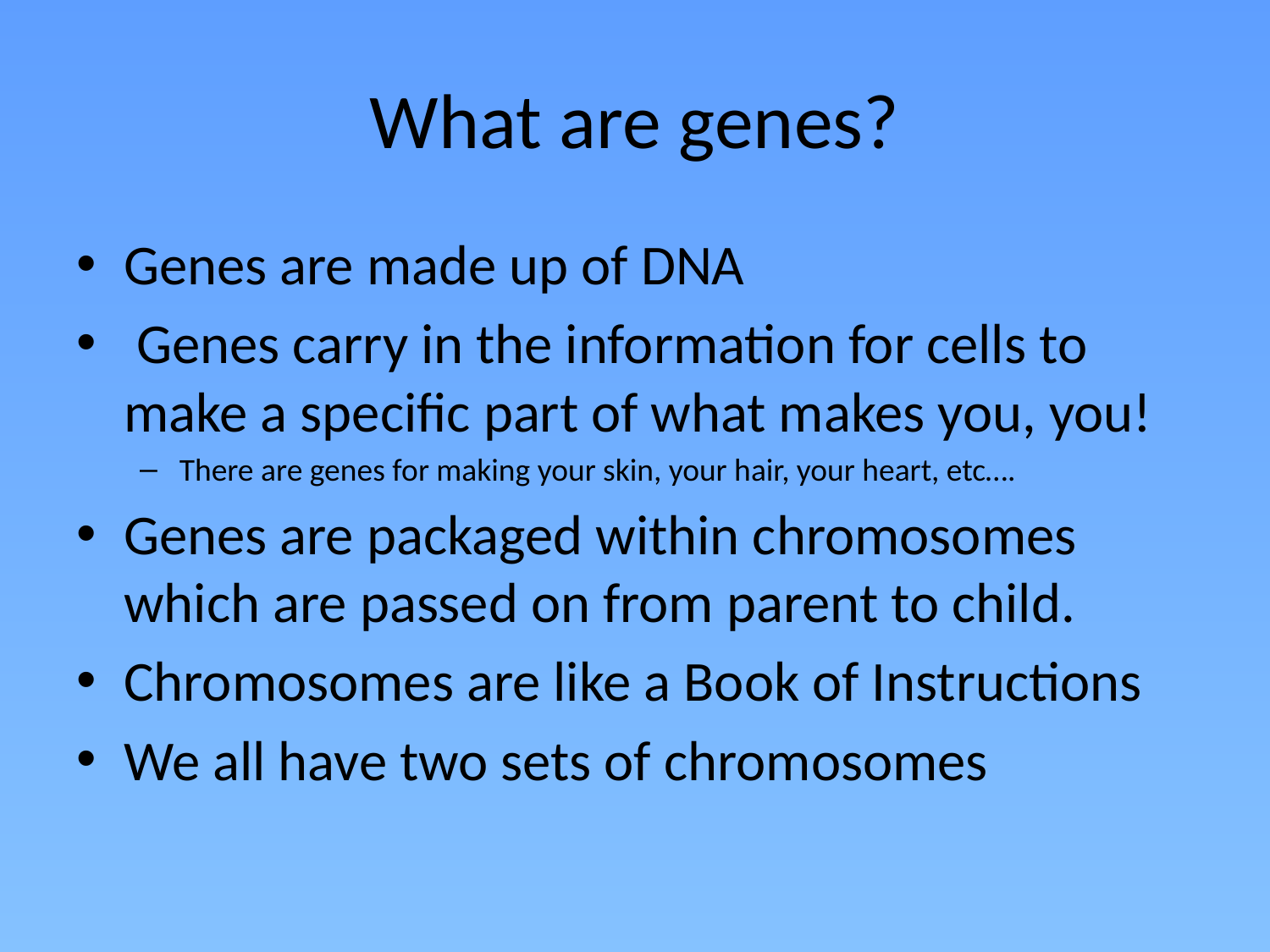

# What are genes?
Genes are made up of DNA
 Genes carry in the information for cells to make a specific part of what makes you, you!
There are genes for making your skin, your hair, your heart, etc….
Genes are packaged within chromosomes which are passed on from parent to child.
Chromosomes are like a Book of Instructions
We all have two sets of chromosomes